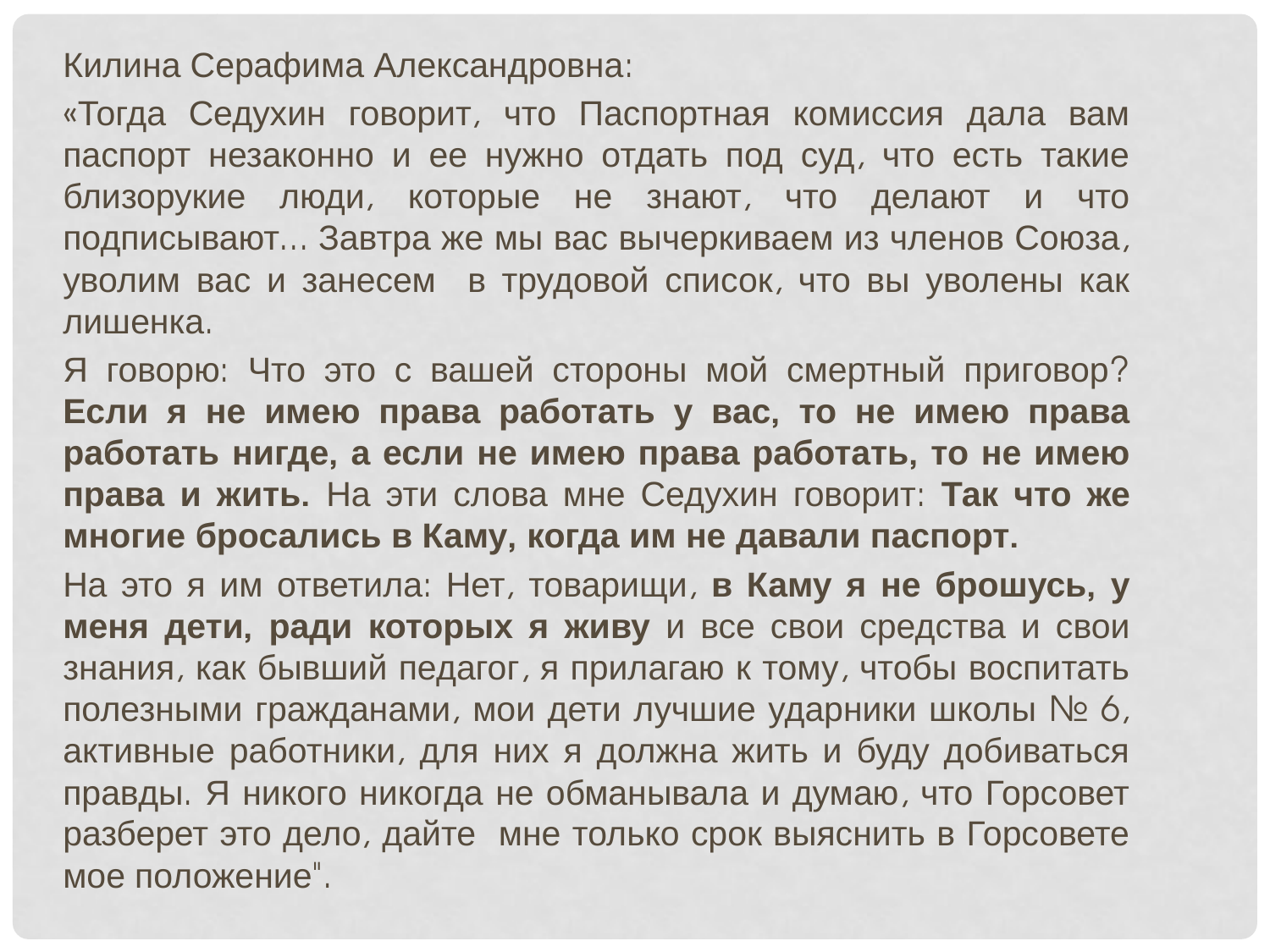

Килина Серафима Александровна:
	«Тогда Седухин говорит, что Паспортная комиссия дала вам паспорт незаконно и ее нужно отдать под суд, что есть такие близорукие люди, которые не знают, что делают и что подписывают… Завтра же мы вас вычеркиваем из членов Союза, уволим вас и занесем  в трудовой список, что вы уволены как лишенка.
	Я говорю: Что это с вашей стороны мой смертный приговор? Если я не имею права работать у вас, то не имею права работать нигде, а если не имею права работать, то не имею права и жить. На эти слова мне Седухин говорит: Так что же многие бросались в Каму, когда им не давали паспорт.
	На это я им ответила: Нет, товарищи, в Каму я не брошусь, у меня дети, ради которых я живу и все свои средства и свои знания, как бывший педагог, я прилагаю к тому, чтобы воспитать полезными гражданами, мои дети лучшие ударники школы № 6, активные работники, для них я должна жить и буду добиваться правды. Я никого никогда не обманывала и думаю, что Горсовет разберет это дело, дайте  мне только срок выяснить в Горсовете мое положение".